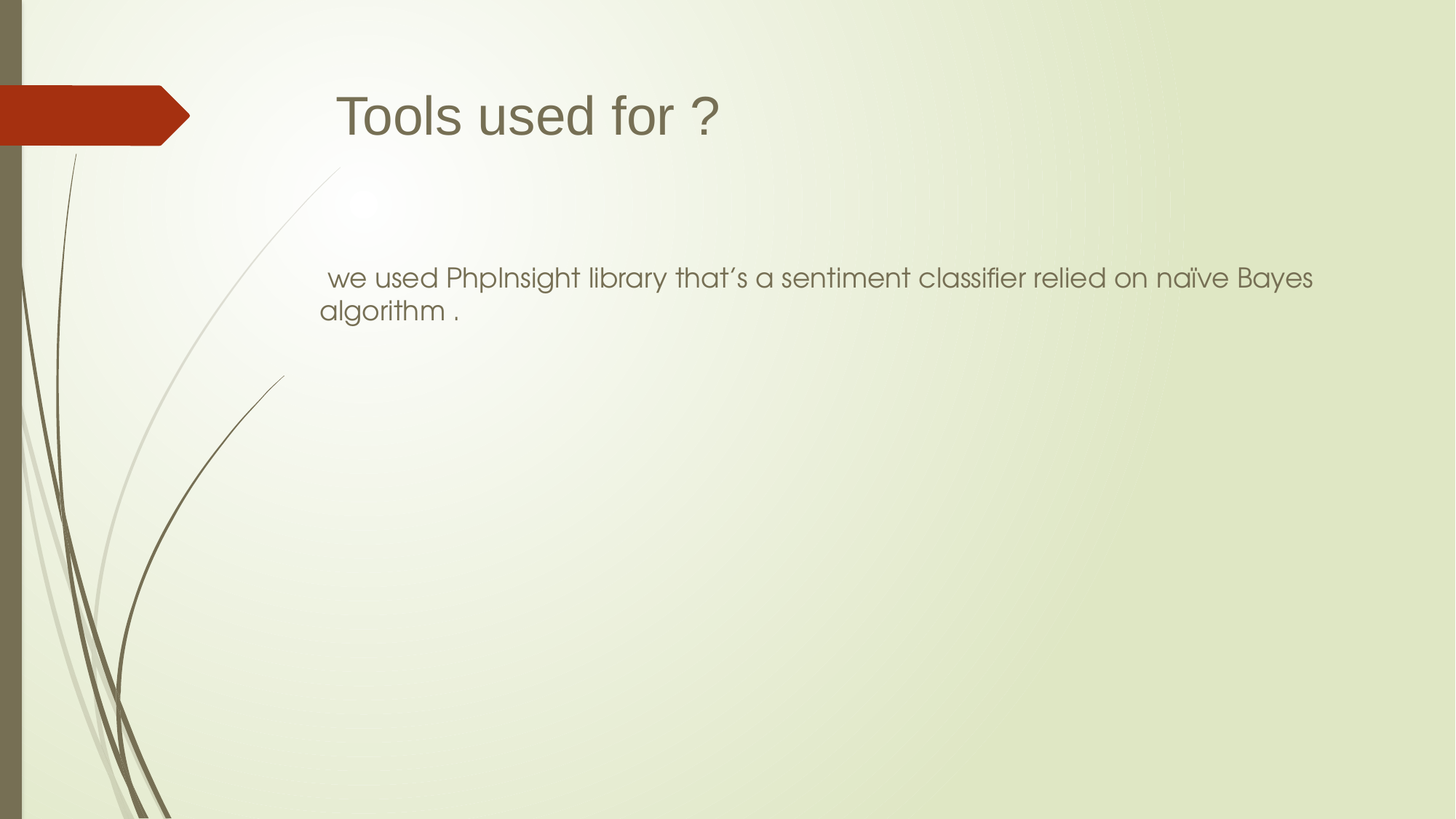

# Tools used for ?
 we used PhpInsight library that’s a sentiment classifier relied on naïve Bayes algorithm .